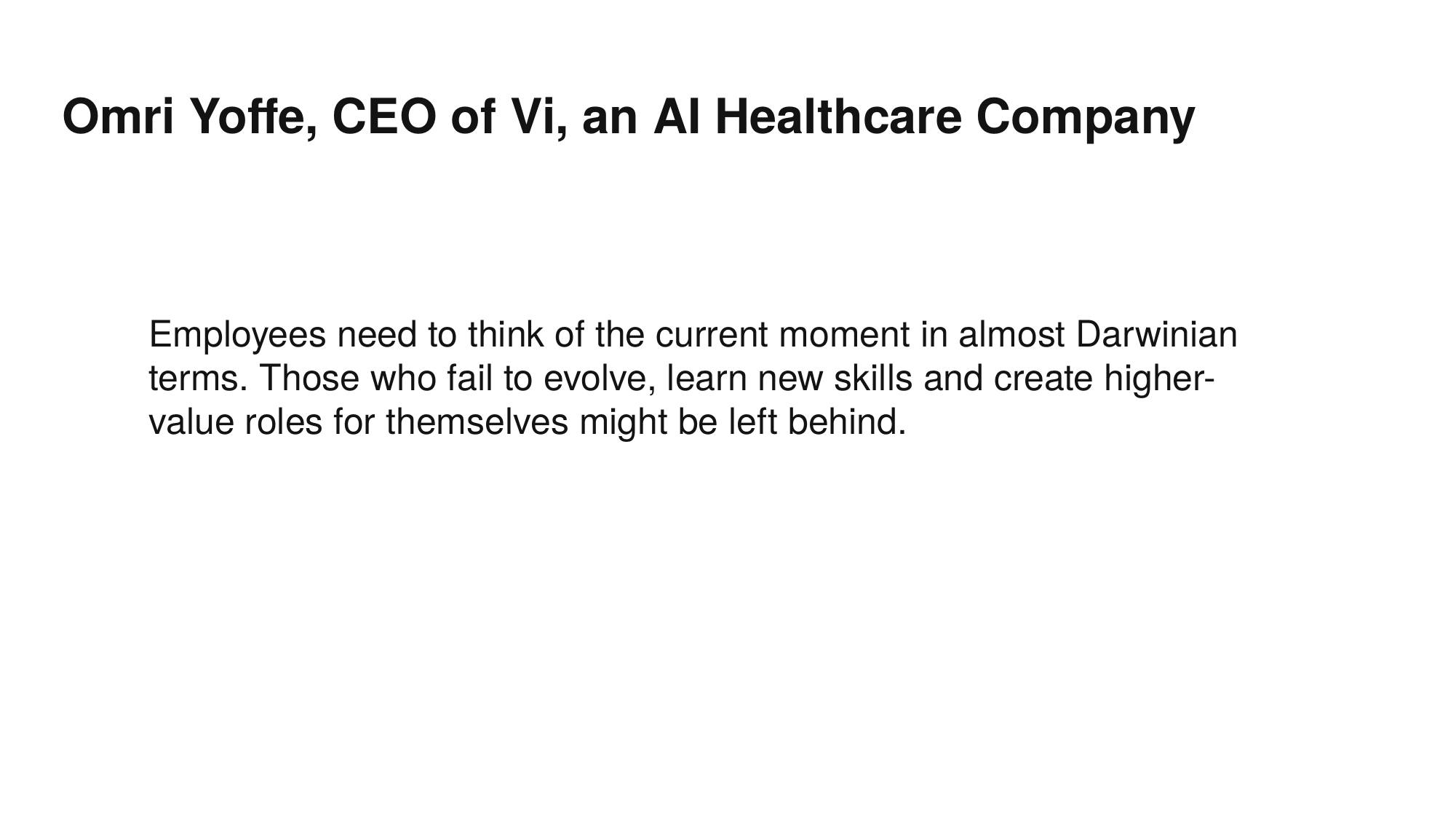

# Omri Yoffe, CEO of Vi, an AI Healthcare Company

Employees need to think of the current moment in almost Darwinian terms. Those who fail to evolve, learn new skills and create higher-value roles for themselves might be left behind.